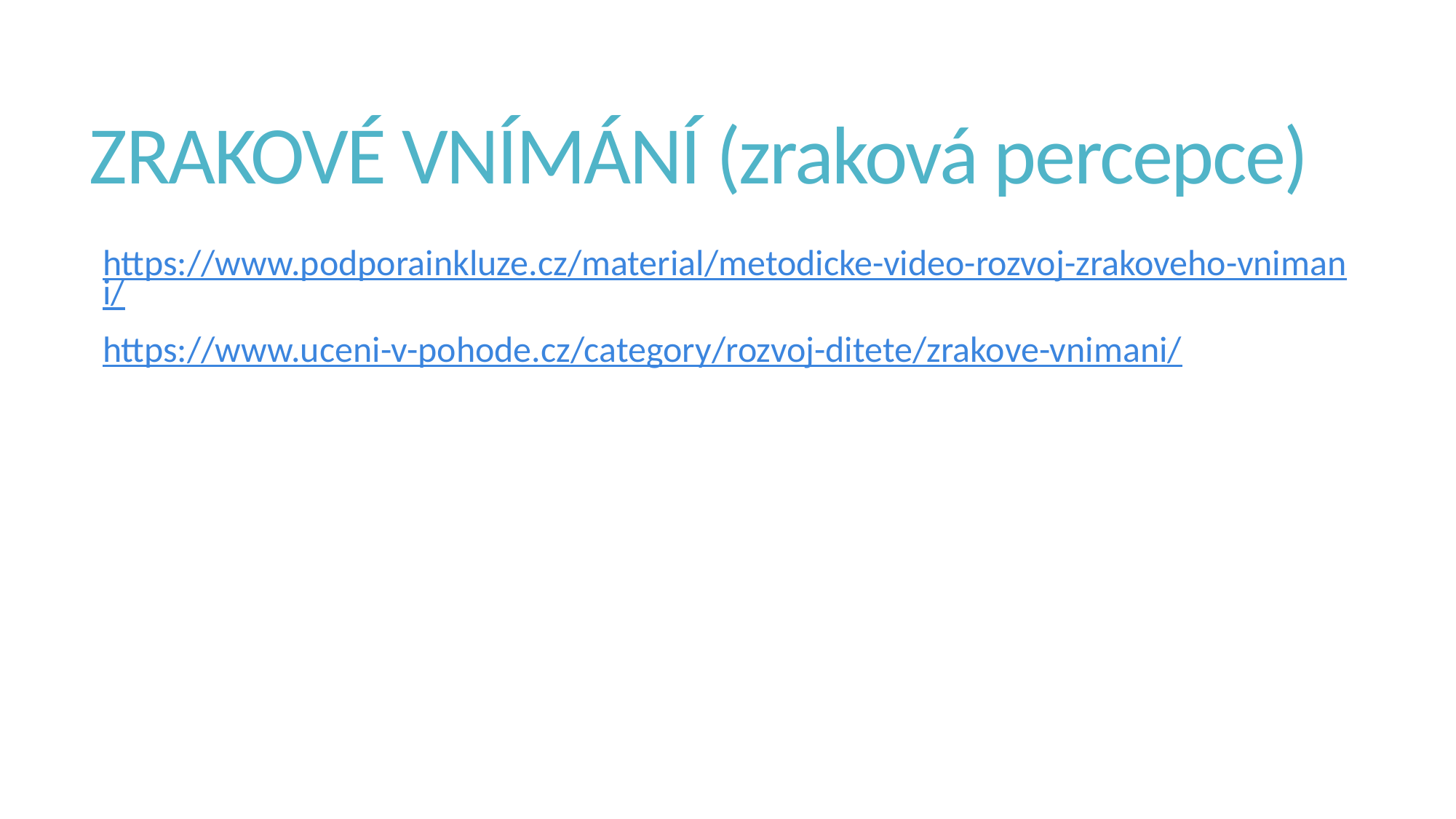

# ZRAKOVÉ VNÍMÁNÍ (zraková percepce)
https://www.podporainkluze.cz/material/metodicke-video-rozvoj-zrakoveho-vnimani/
https://www.uceni-v-pohode.cz/category/rozvoj-ditete/zrakove-vnimani/